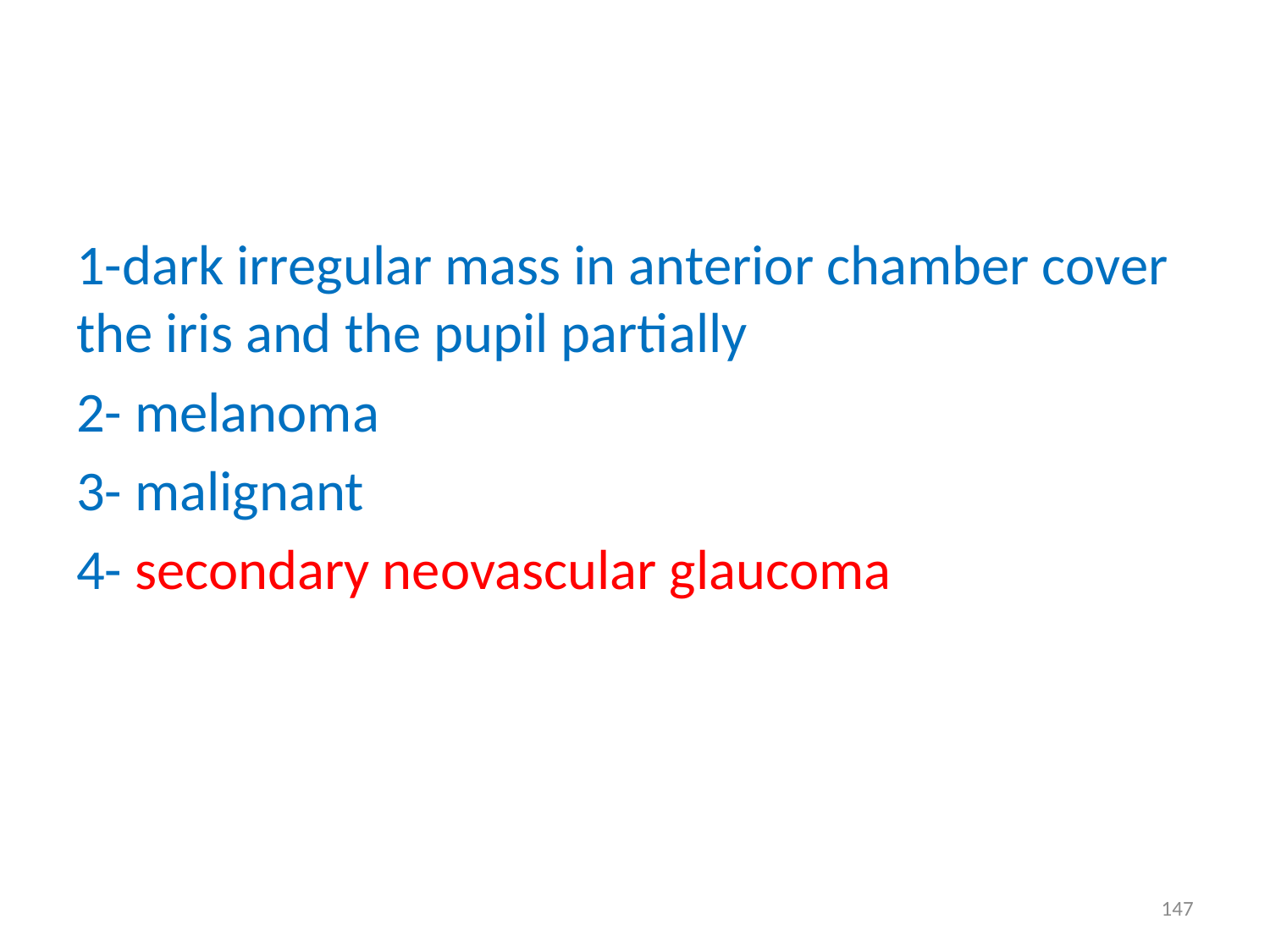

1-dark irregular mass in anterior chamber cover the iris and the pupil partially
2- melanoma
3- malignant
4- secondary neovascular glaucoma
147